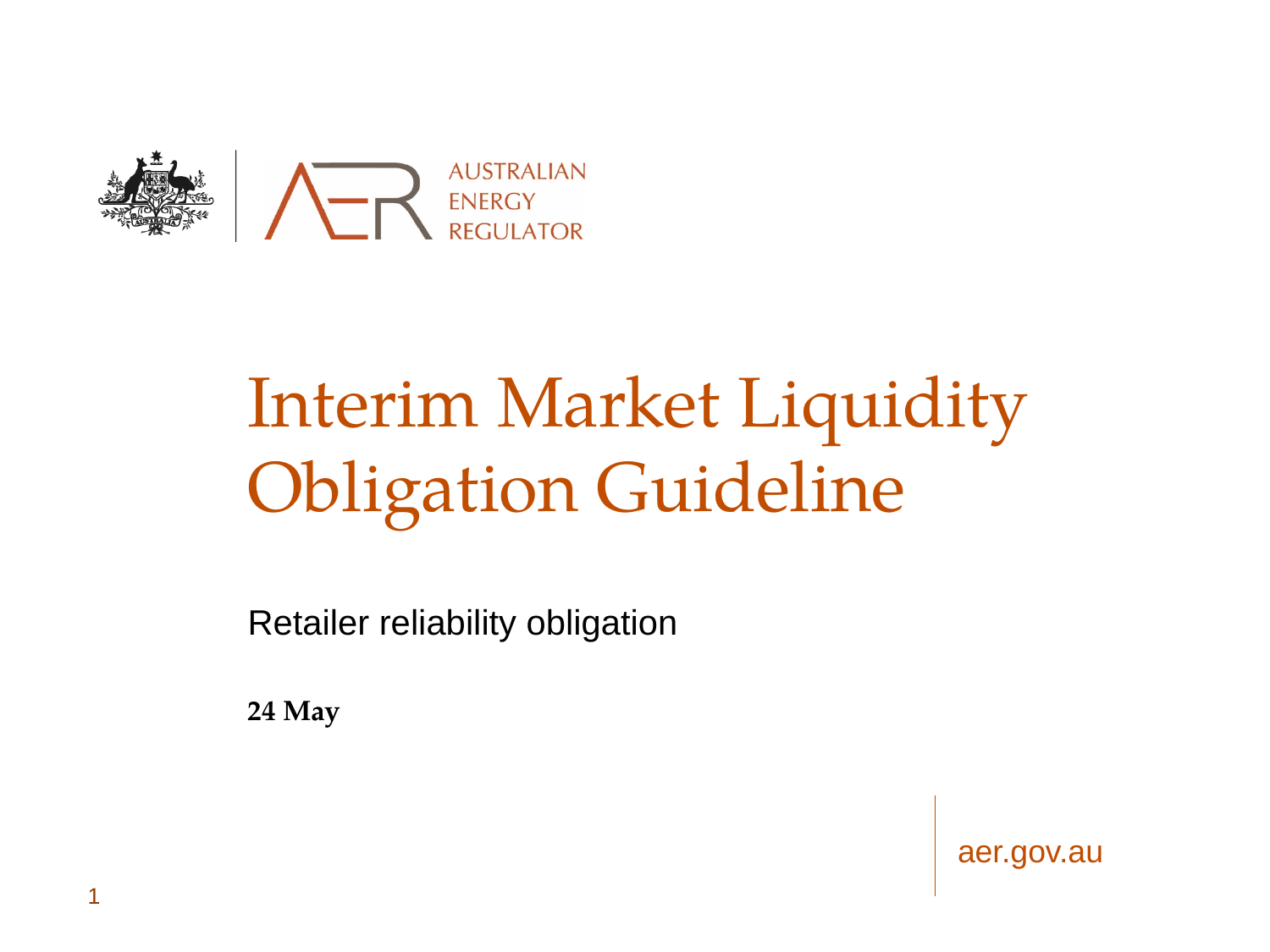

# Interim Market Liquidity Obligation Guideline
Retailer reliability obligation
24 May